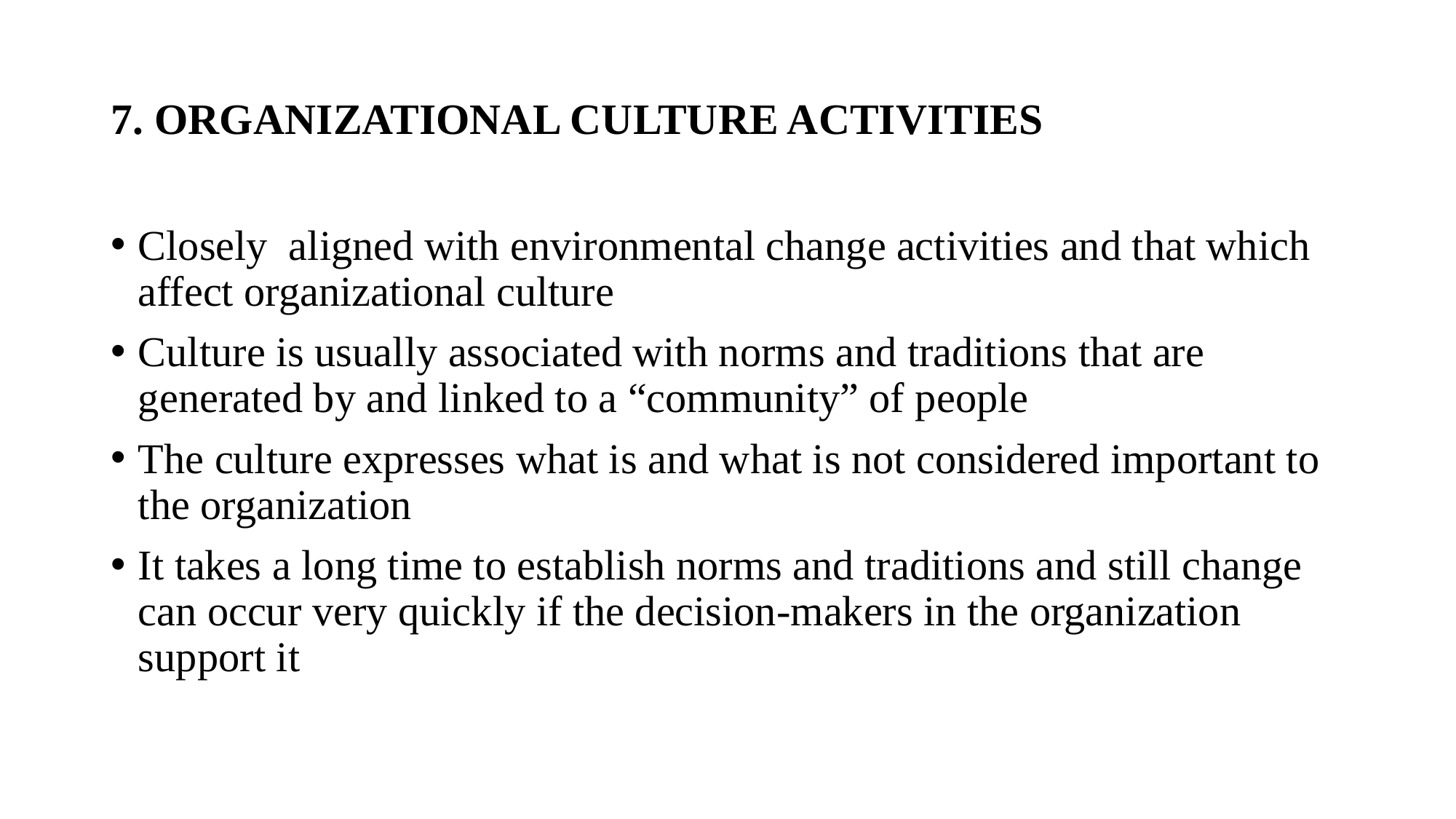

# 7. ORGANIZATIONAL CULTURE ACTIVITIES
Closely  aligned with environmental change activities and that which affect organizational culture
Culture is usually associated with norms and traditions that are generated by and linked to a “community” of people
The culture expresses what is and what is not considered important to the organization
It takes a long time to establish norms and traditions and still change can occur very quickly if the decision-makers in the organization support it